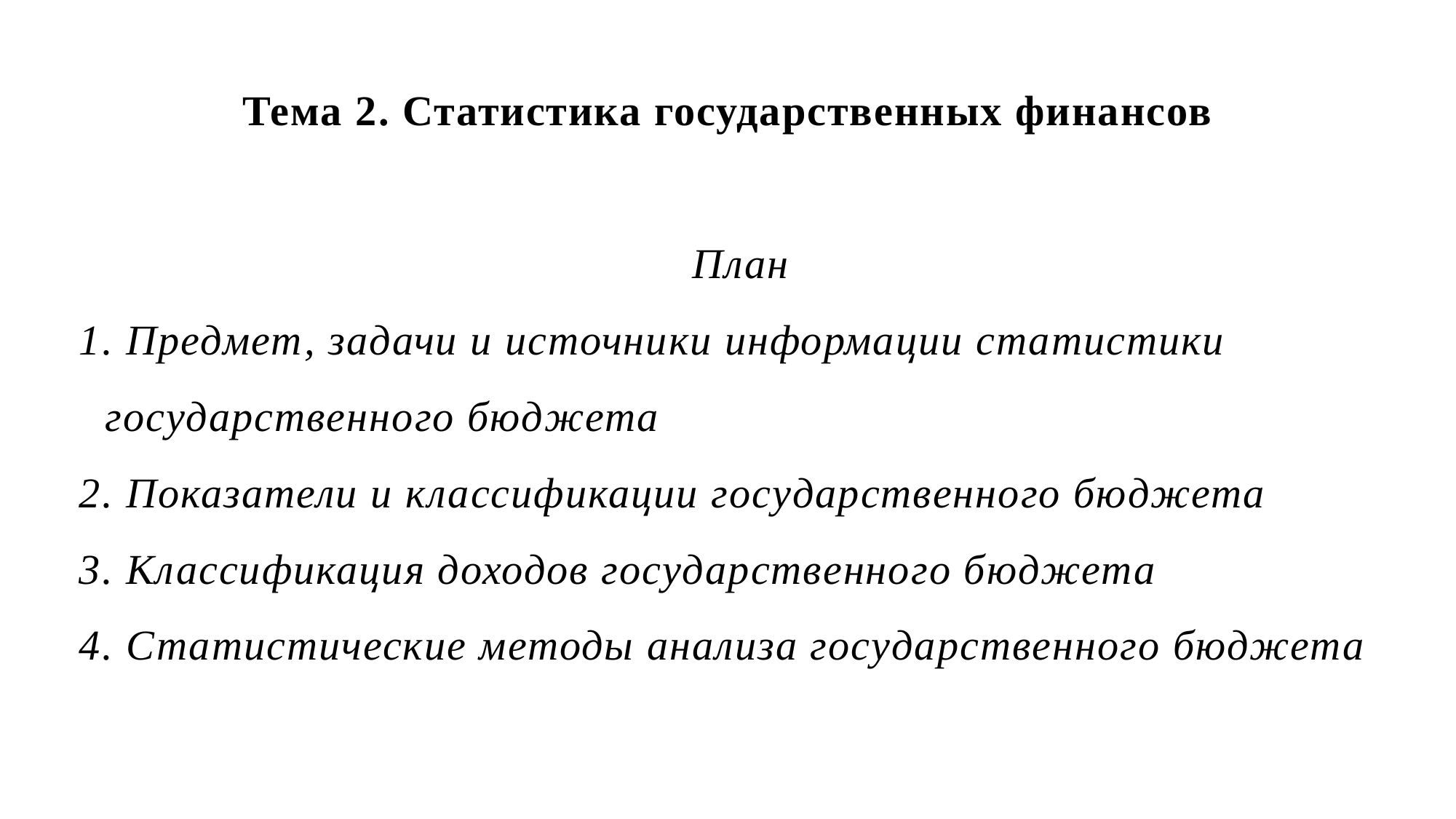

Тема 2. Статистика государственных финансов

План
1. Предмет, задачи и источники информации статистики государственного бюджета
2. Показатели и классификации государственного бюджета
3. Классификация доходов государственного бюджета
4. Статистические методы анализа государственного бюджета